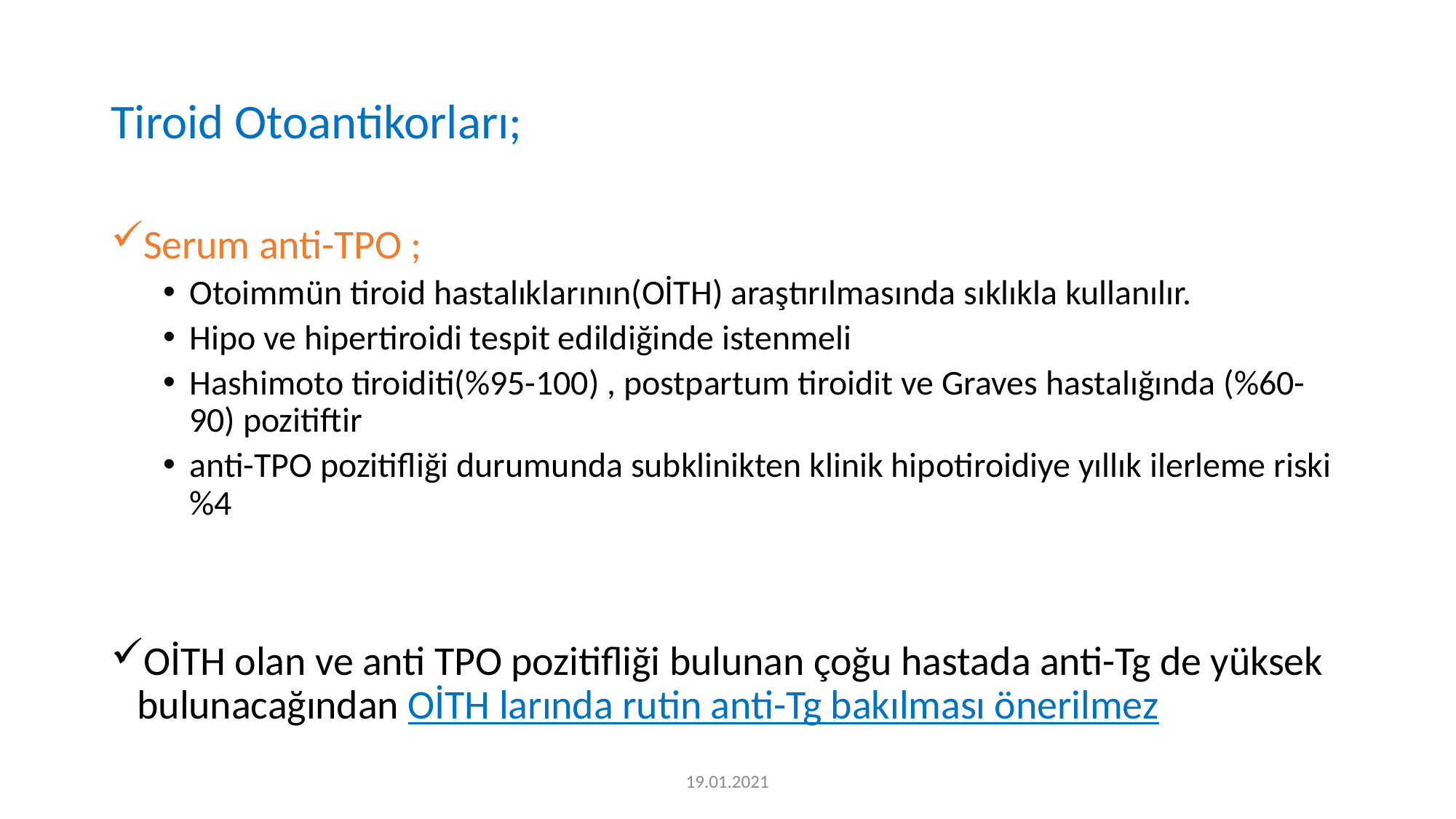

# Tiroid Otoantikorları;
Serum anti-TPO ;
Otoimmün tiroid hastalıklarının(OİTH) araştırılmasında sıklıkla kullanılır.
Hipo ve hipertiroidi tespit edildiğinde istenmeli
Hashimoto tiroiditi(%95-100) , postpartum tiroidit ve Graves hastalığında (%60-90) pozitiftir
anti-TPO pozitifliği durumunda subklinikten klinik hipotiroidiye yıllık ilerleme riski %4

OİTH olan ve anti TPO pozitifliği bulunan çoğu hastada anti-Tg de yüksek bulunacağından OİTH larında rutin anti-Tg bakılması önerilmez

19.01.2021